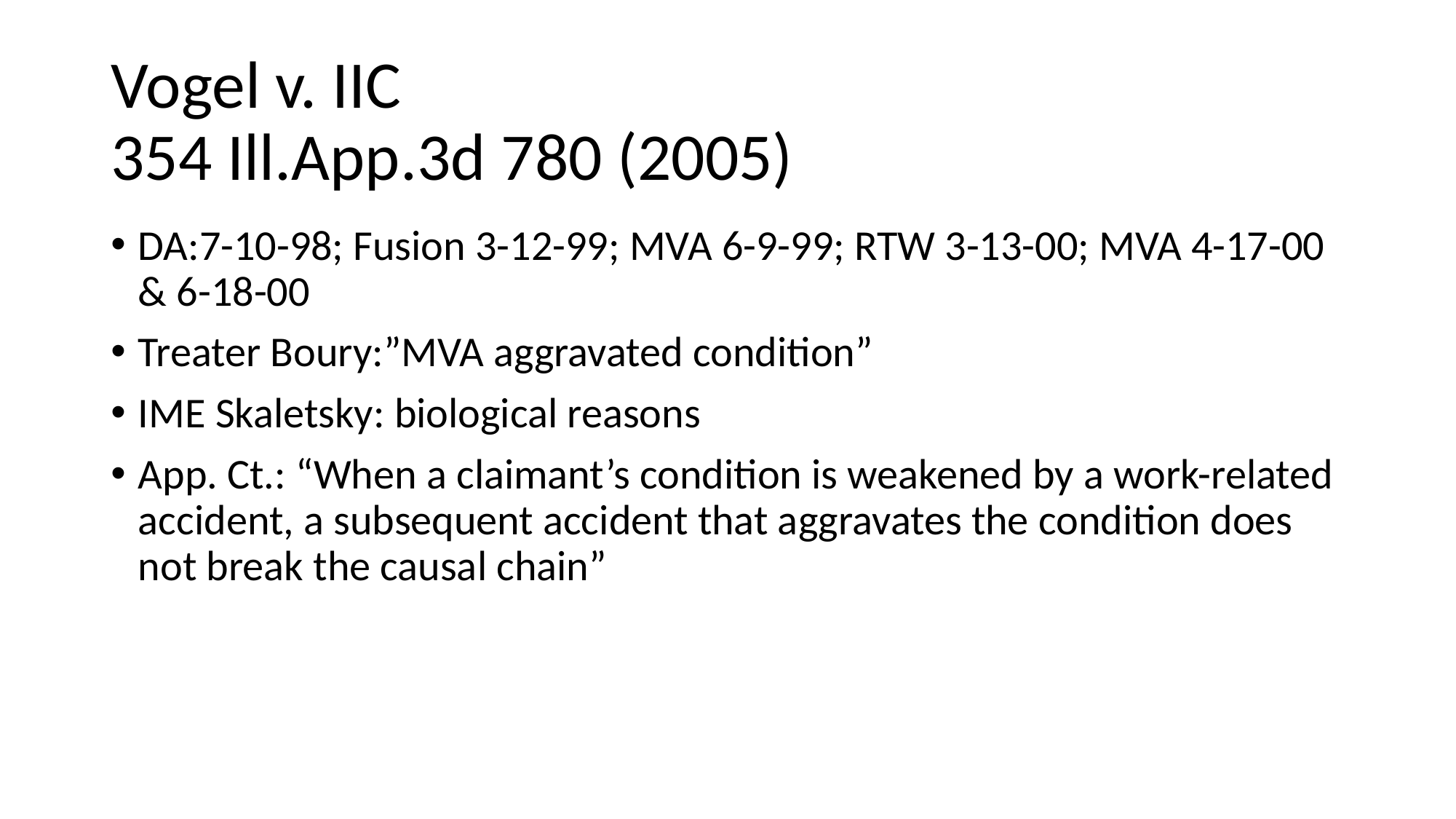

# Vogel v. IIC 354 Ill.App.3d 780 (2005)
DA:7-10-98; Fusion 3-12-99; MVA 6-9-99; RTW 3-13-00; MVA 4-17-00 & 6-18-00
Treater Boury:”MVA aggravated condition”
IME Skaletsky: biological reasons
App. Ct.: “When a claimant’s condition is weakened by a work-related accident, a subsequent accident that aggravates the condition does not break the causal chain”